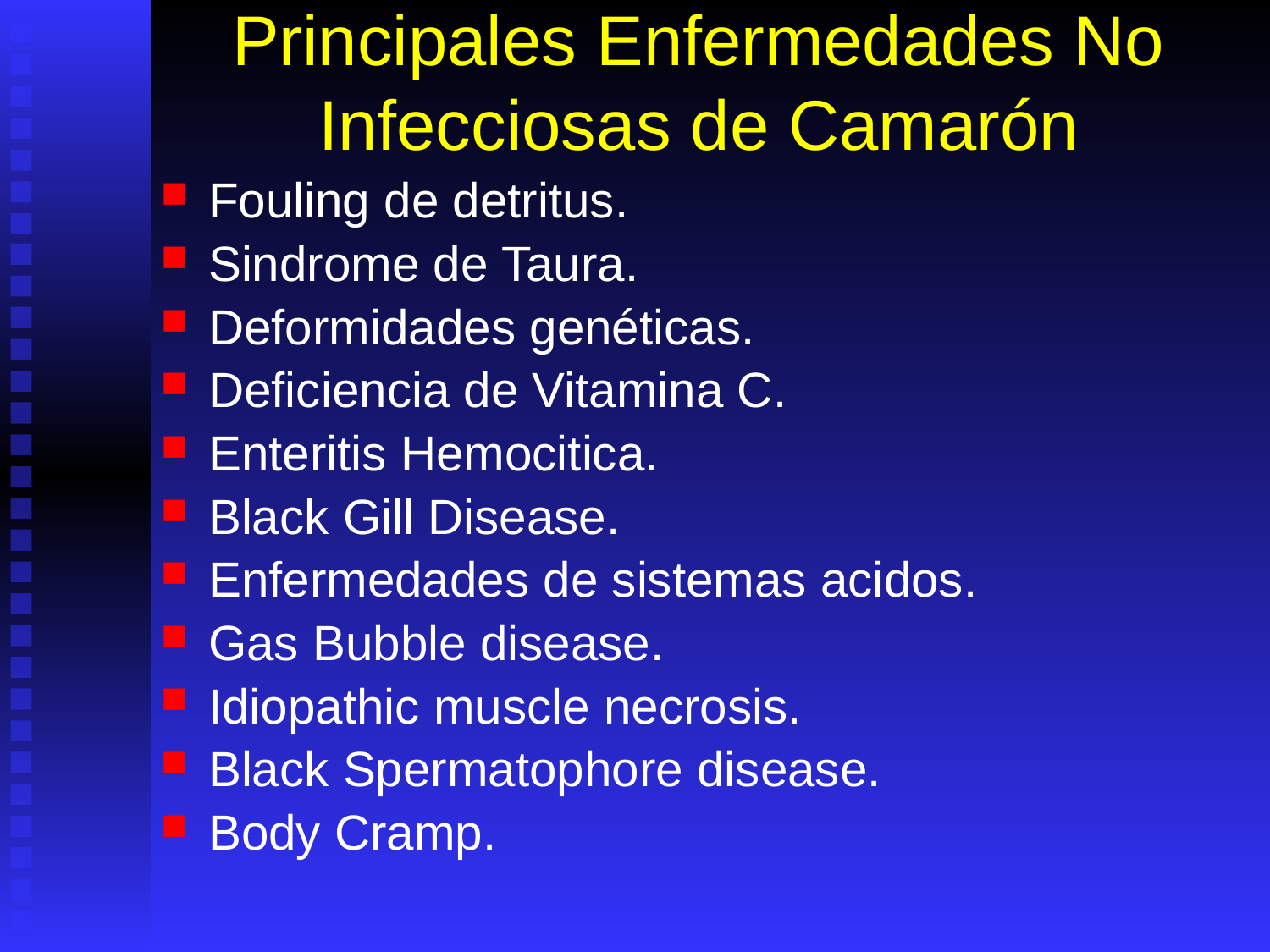

# Principales Enfermedades No Infecciosas de Camarón
Fouling de detritus.
Sindrome de Taura.
Deformidades genéticas.
Deficiencia de Vitamina C.
Enteritis Hemocitica.
Black Gill Disease.
Enfermedades de sistemas acidos.
Gas Bubble disease.
Idiopathic muscle necrosis.
Black Spermatophore disease.
Body Cramp.